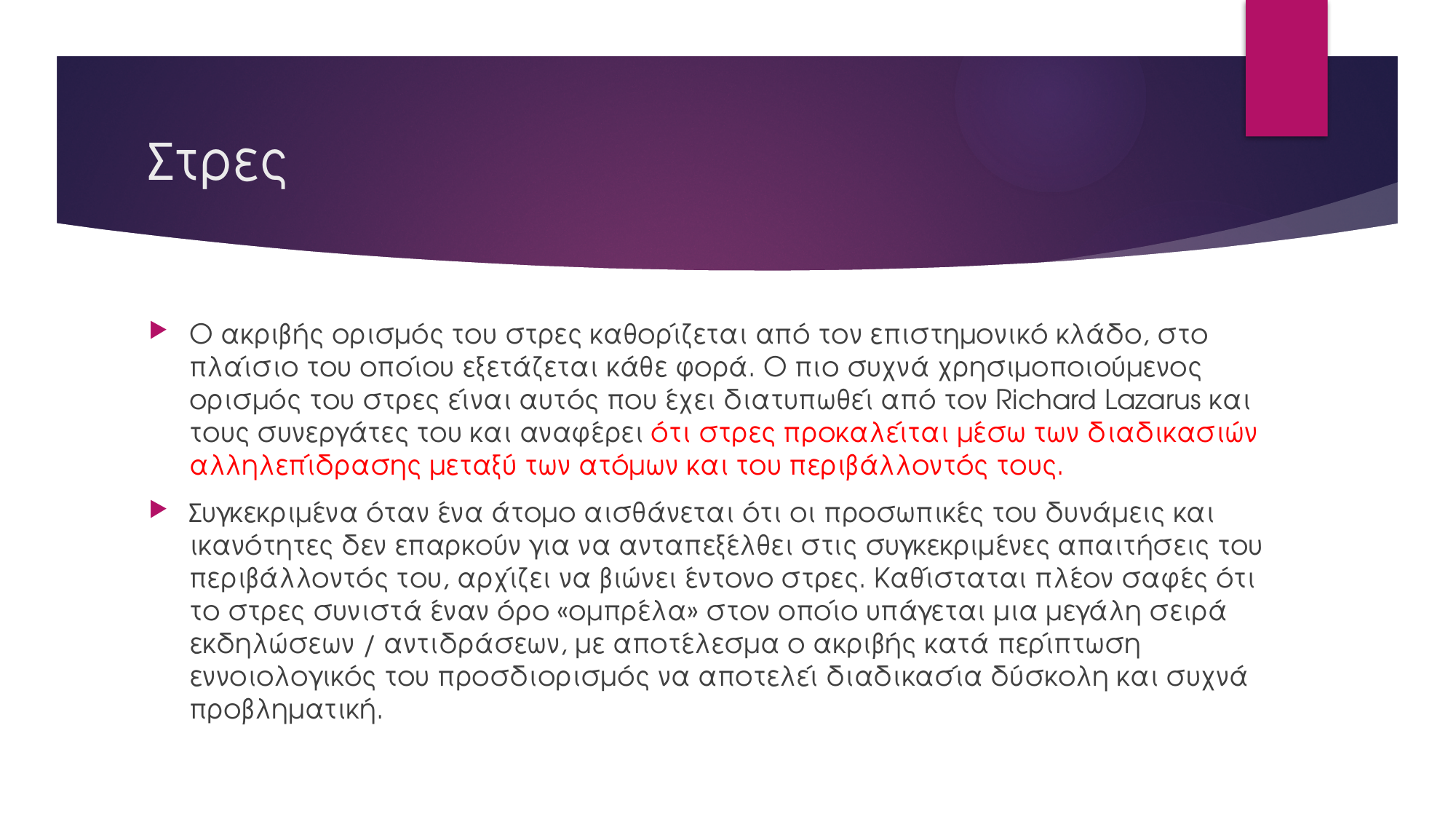

# Στρες
Ο ακριβής ορισμός του στρες καθορίζεται από τον επιστημονικό κλάδο, στο πλαίσιο του οποίου εξετάζεται κάθε φορά. Ο πιο συχνά χρησιμοποιούμενος ορισμός του στρες είναι αυτός που έχει διατυπωθεί από τον Richard Lazarus και τους συνεργάτες του και αναφέρει ότι στρες προκαλείται μέσω των διαδικασιών αλληλεπίδρασης μεταξύ των ατόμων και του περιβάλλοντός τους.
Συγκεκριμένα όταν ένα άτομο αισθάνεται ότι οι προσωπικές του δυνάμεις και ικανότητες δεν επαρκούν για να ανταπεξέλθει στις συγκεκριμένες απαιτήσεις του περιβάλλοντός του, αρχίζει να βιώνει έντονο στρες. Καθίσταται πλέον σαφές ότι το στρες συνιστά έναν όρο «ομπρέλα» στον οποίο υπάγεται μια μεγάλη σειρά εκδηλώσεων / αντιδράσεων, με αποτέλεσμα ο ακριβής κατά περίπτωση εννοιολογικός του προσδιορισμός να αποτελεί διαδικασία δύσκολη και συχνά προβληματική.